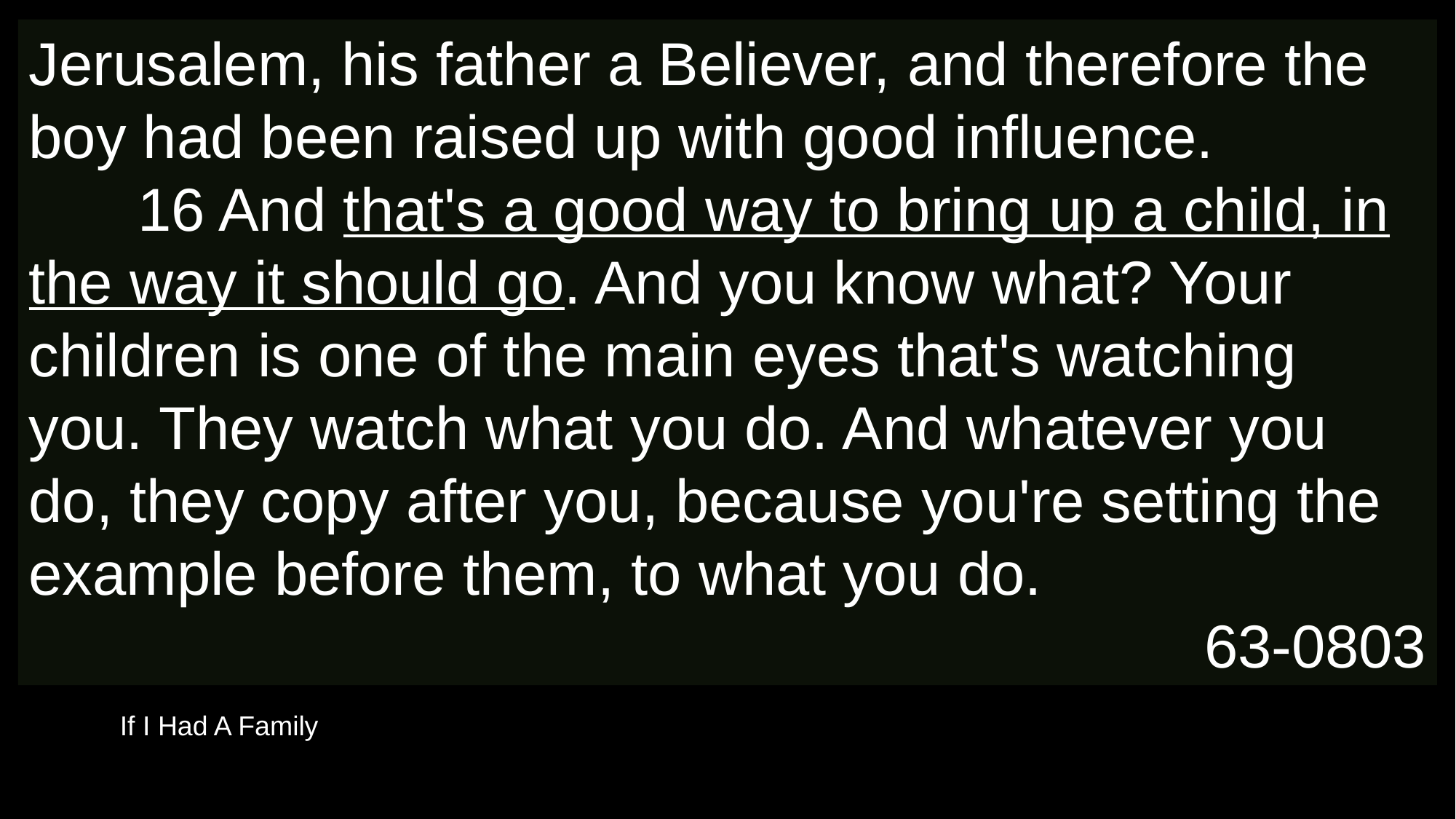

Jerusalem, his father a Believer, and therefore the boy had been raised up with good influence.
	16 And that's a good way to bring up a child, in the way it should go. And you know what? Your children is one of the main eyes that's watching you. They watch what you do. And whatever you do, they copy after you, because you're setting the example before them, to what you do.
63-0803
If I Had A Family
1-15-2024
19